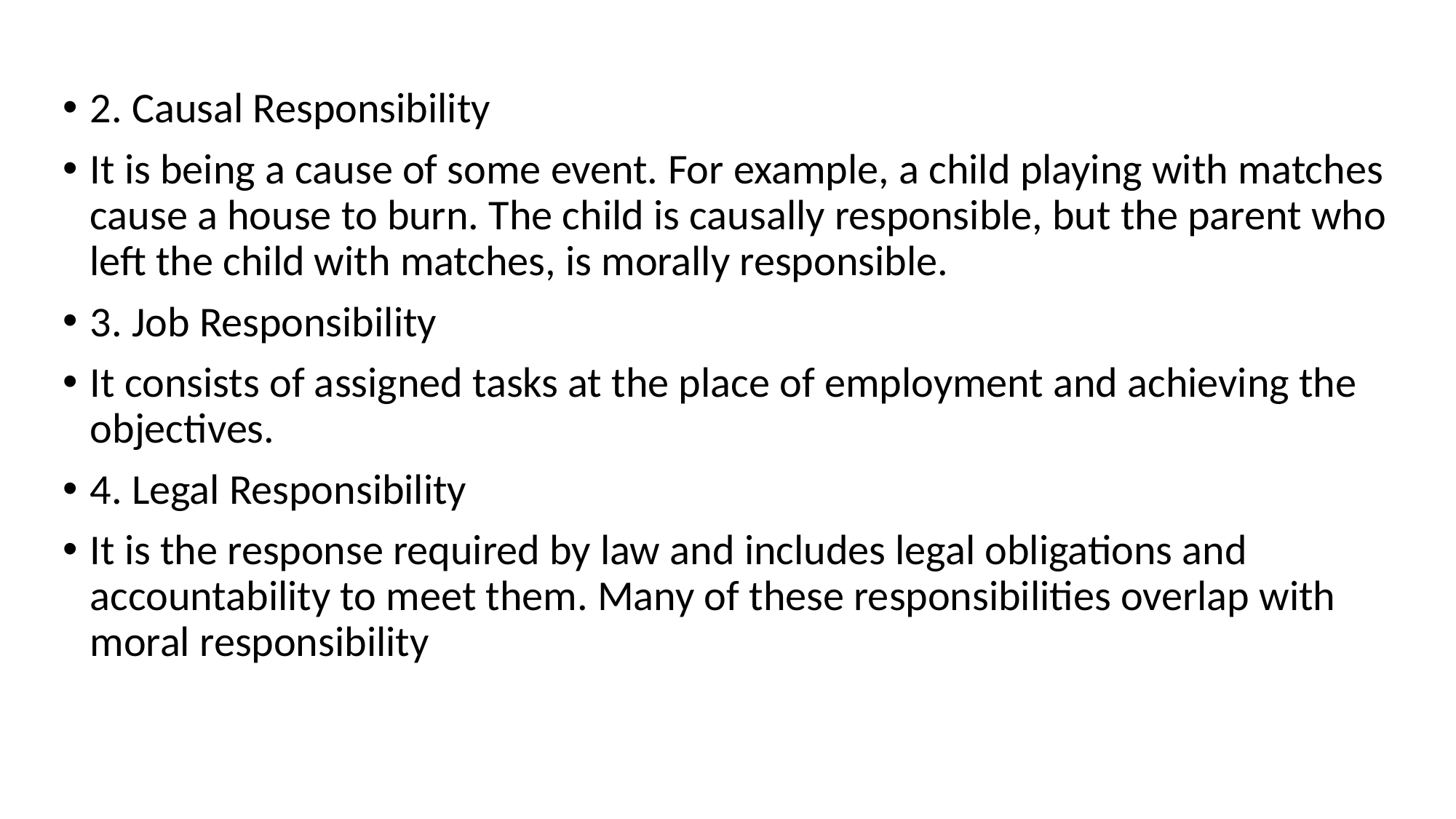

2. Causal Responsibility
It is being a cause of some event. For example, a child playing with matches cause a house to burn. The child is causally responsible, but the parent who left the child with matches, is morally responsible.
3. Job Responsibility
It consists of assigned tasks at the place of employment and achieving the objectives.
4. Legal Responsibility
It is the response required by law and includes legal obligations and accountability to meet them. Many of these responsibilities overlap with moral responsibility